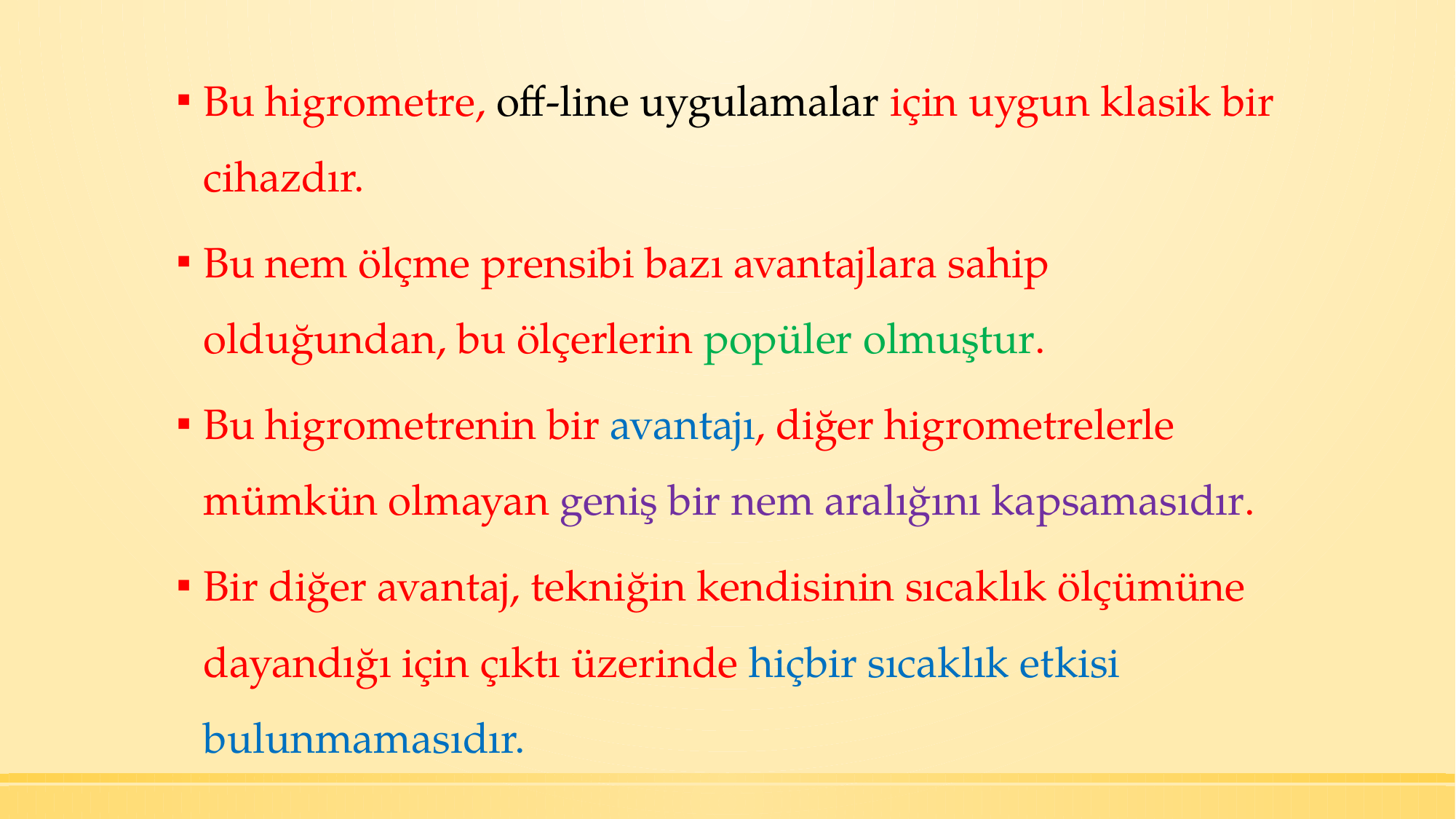

Bu higrometre, off-line uygulamalar için uygun klasik bir cihazdır.
Bu nem ölçme prensibi bazı avantajlara sahip olduğundan, bu ölçerlerin popüler olmuştur.
Bu higrometrenin bir avantajı, diğer higrometrelerle mümkün olmayan geniş bir nem aralığını kapsamasıdır.
Bir diğer avantaj, tekniğin kendisinin sıcaklık ölçümüne dayandığı için çıktı üzerinde hiçbir sıcaklık etkisi bulunmamasıdır.